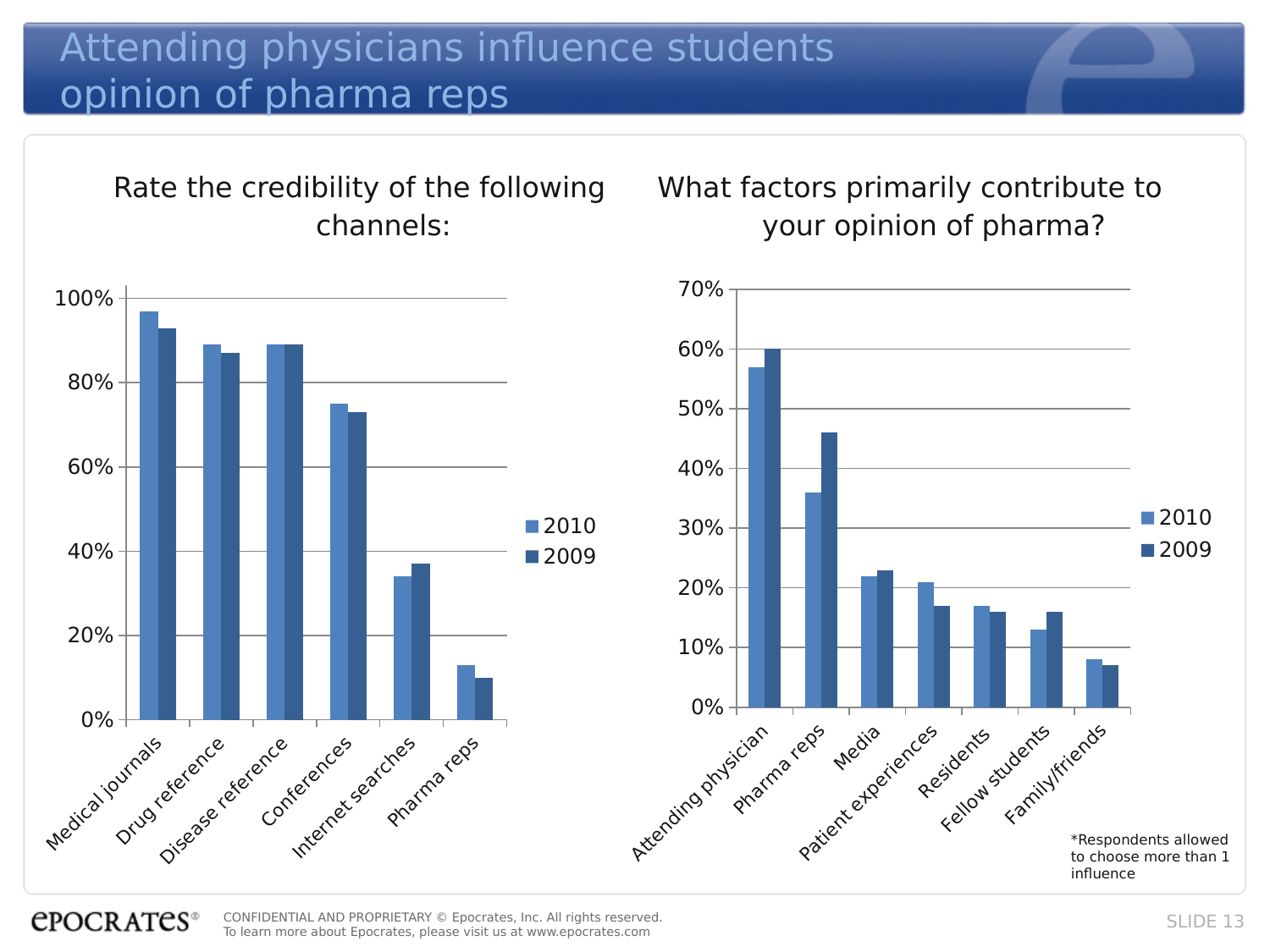

# Attending physicians influence students opinion of pharma reps
Rate the credibility of the following channels:
What factors primarily contribute to your opinion of pharma?

### Chart

| Category | 2010 | 2009 |
|---|---|---|
| Medical journals | 0.9700000000000004 | 0.93 |
| Drug reference | 0.89 | 0.8700000000000004 |
| Disease reference | 0.89 | 0.89 |
| Conferences | 0.7500000000000004 | 0.7300000000000004 |
| Internet searches | 0.34 | 0.3700000000000002 |
| Pharma reps | 0.13 | 0.1 |

### Chart

| Category | 2010 | 2009 |
|---|---|---|
| Attending physician | 0.57 | 0.6000000000000004 |
| Pharma reps | 0.3600000000000002 | 0.46 |
| Media | 0.22 | 0.23 |
| Patient experiences | 0.2100000000000001 | 0.17 |
| Residents  | 0.17 | 0.16 |
| Fellow students | 0.13 | 0.16 |
| Family/friends | 0.08000000000000004 | 0.07000000000000002 |
*Respondents allowed to choose more than 1 influence
SLIDE 13
CONFIDENTIAL AND PROPRIETARY © Epocrates, Inc. All rights reserved.
To learn more about Epocrates, please visit us at www.epocrates.com